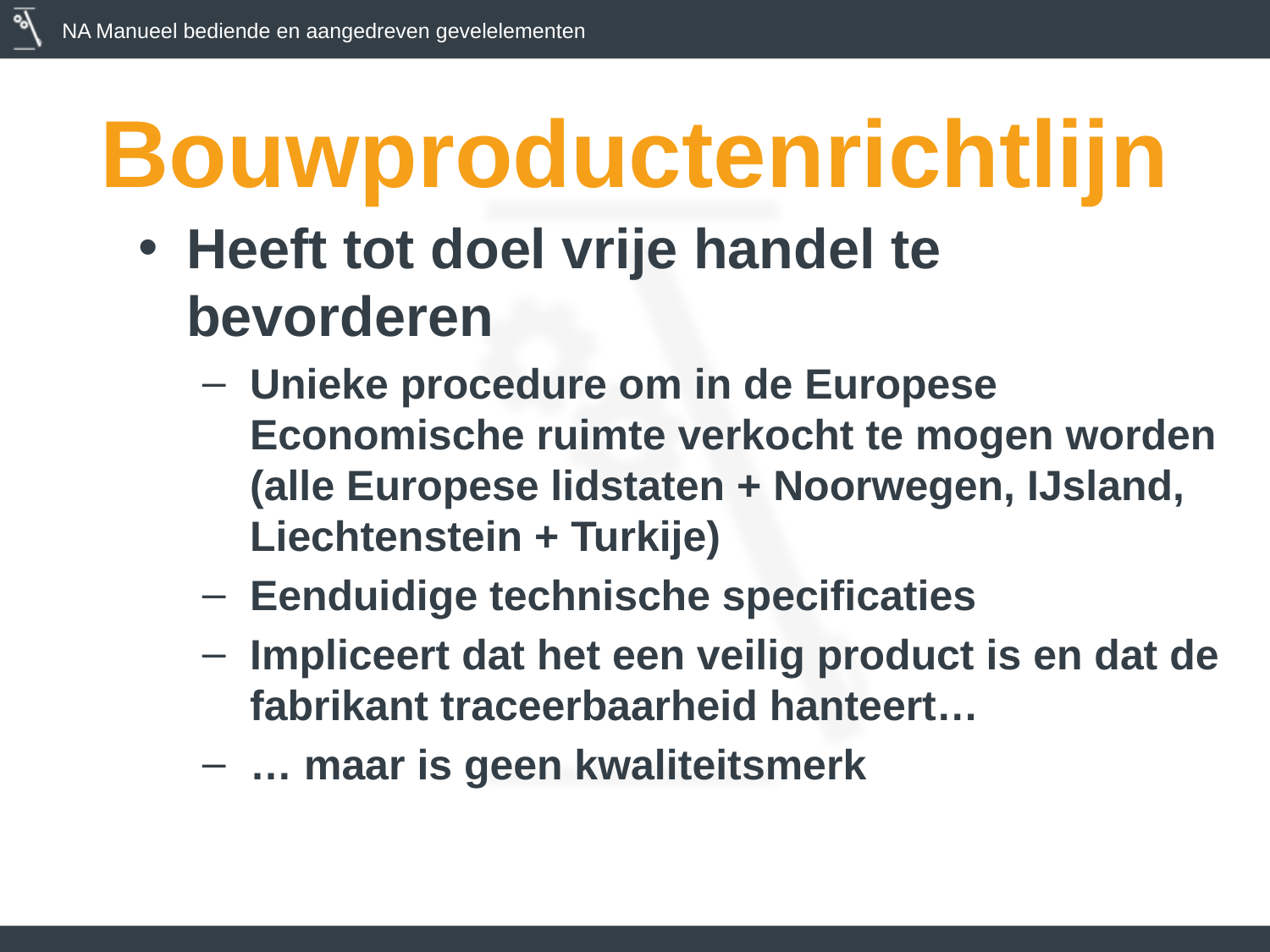

# Bouwproductenrichtlijn
Heeft tot doel vrije handel te bevorderen
Unieke procedure om in de Europese Economische ruimte verkocht te mogen worden (alle Europese lidstaten + Noorwegen, IJsland, Liechtenstein + Turkije)
Eenduidige technische specificaties
Impliceert dat het een veilig product is en dat de fabrikant traceerbaarheid hanteert…
… maar is geen kwaliteitsmerk